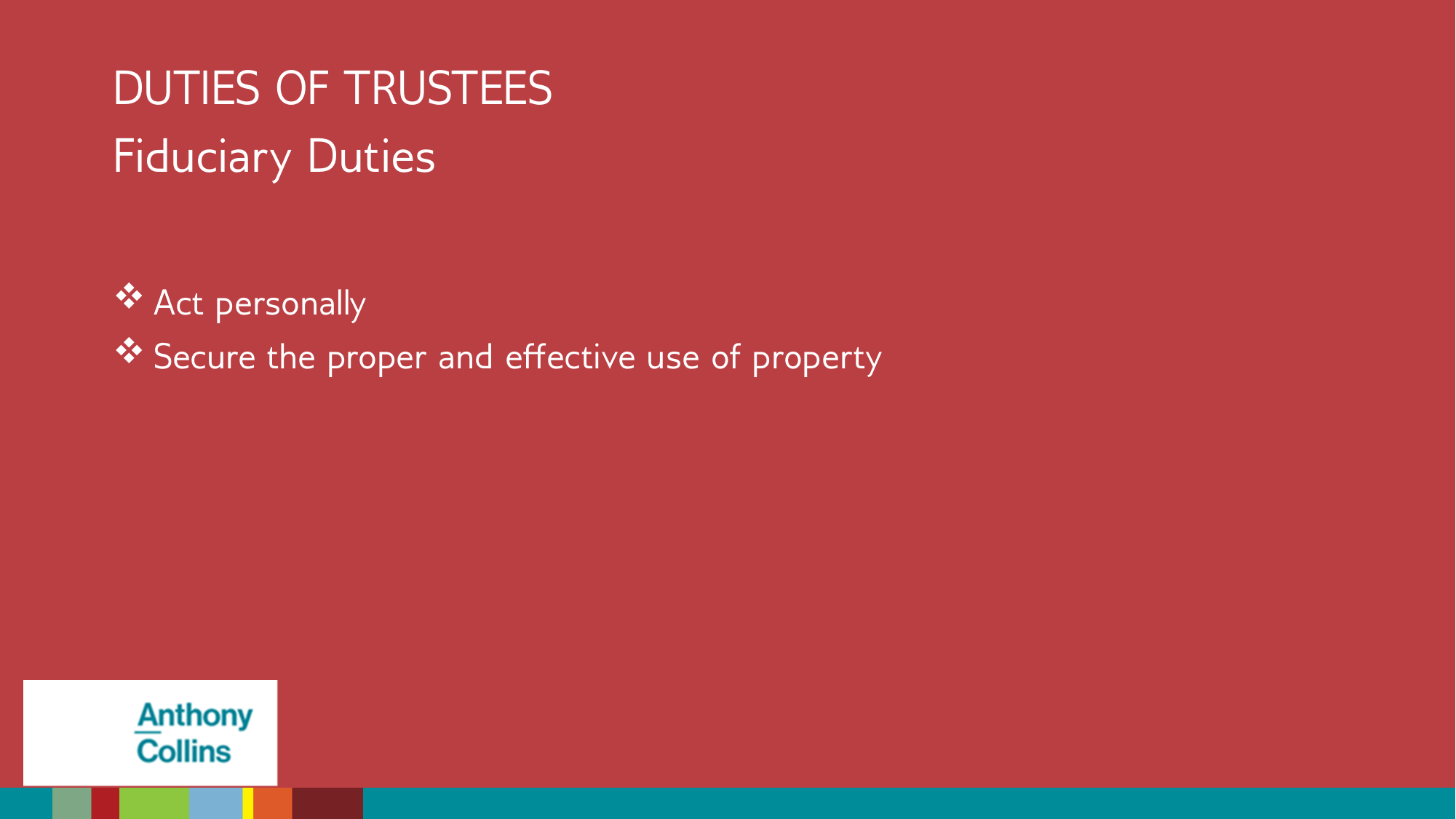

DUTIES OF TRUSTEES
Fiduciary Duties
Act personally
Secure the proper and effective use of property